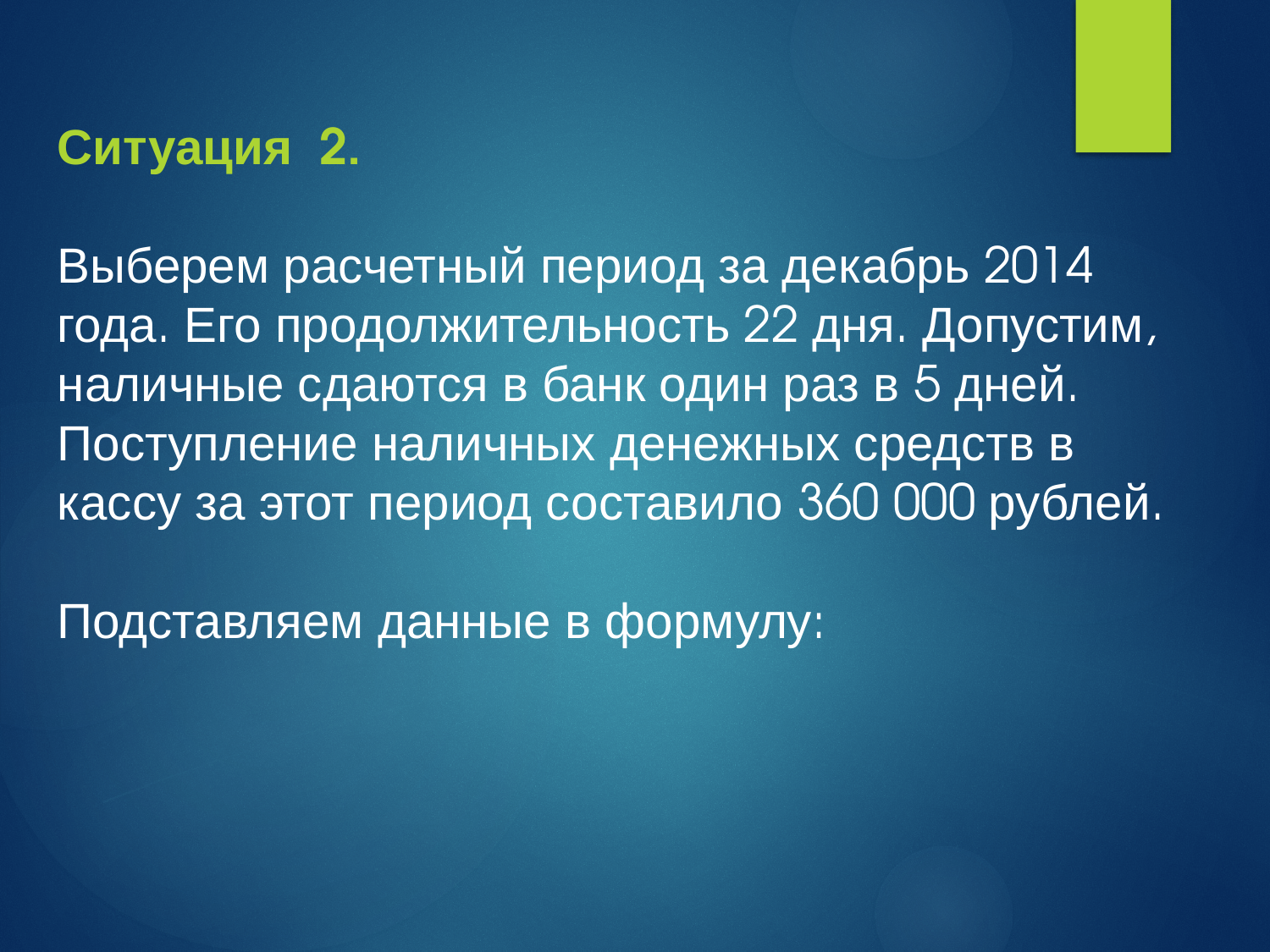

Ситуация  2.

Выберем расчетный период за декабрь 2014 года. Его продолжительность 22 дня. Допустим, наличные сдаются в банк один раз в 5 дней. Поступление наличных денежных средств в кассу за этот период составило 360 000 рублей.

Подставляем данные в формулу: